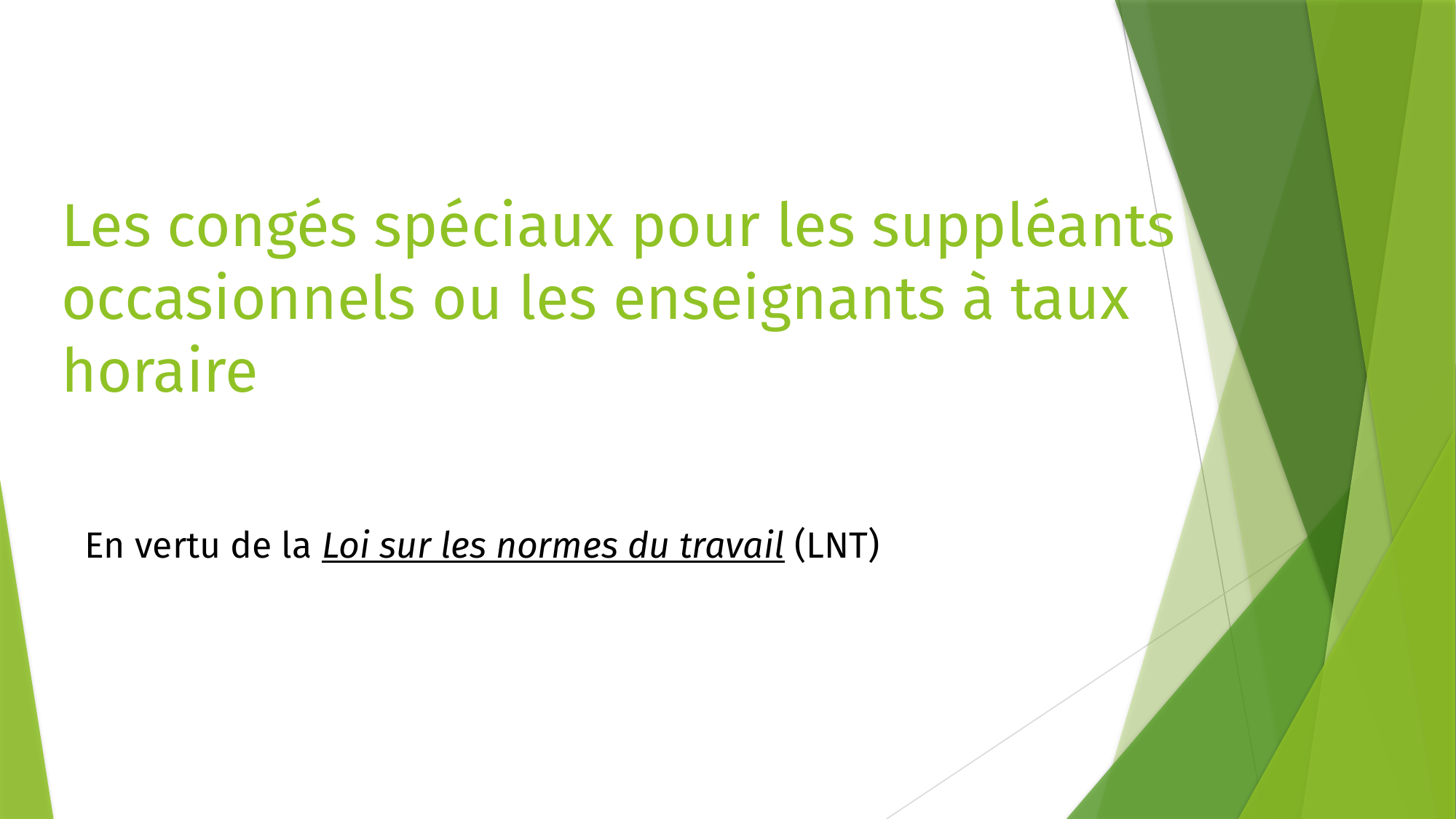

# Les congés spéciaux pour les suppléants occasionnels ou les enseignants à taux horaire
En vertu de la Loi sur les normes du travail (LNT)